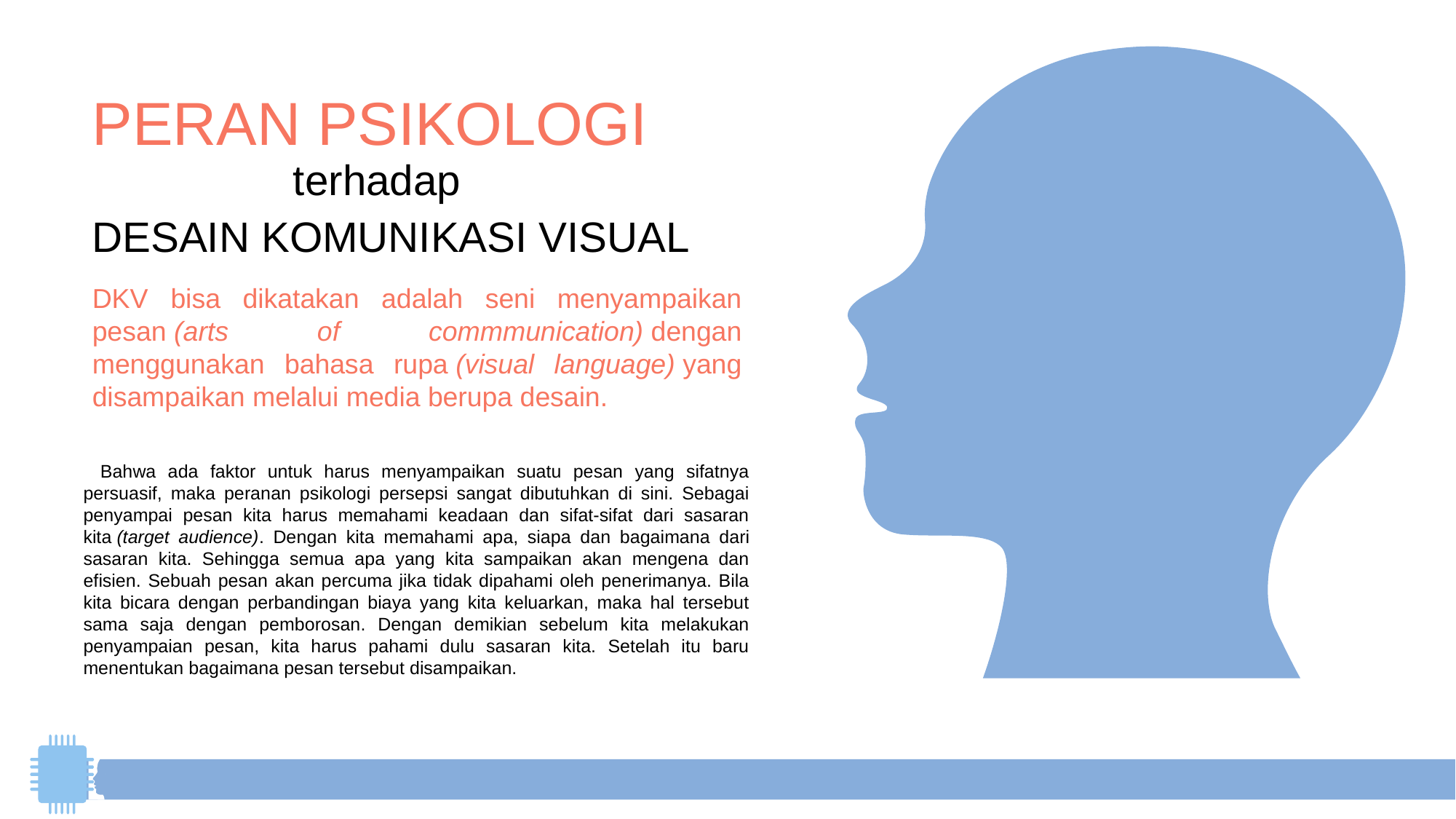

PERAN PSIKOLOGI
terhadap
DESAIN KOMUNIKASI VISUAL
DKV bisa dikatakan adalah seni menyampaikan pesan (arts of commmunication) dengan menggunakan bahasa rupa (visual language) yang disampaikan melalui media berupa desain.
  Bahwa ada faktor untuk harus menyampaikan suatu pesan yang sifatnya persuasif, maka peranan psikologi persepsi sangat dibutuhkan di sini. Sebagai penyampai pesan kita harus memahami keadaan dan sifat-sifat dari sasaran kita (target audience). Dengan kita memahami apa, siapa dan bagaimana dari sasaran kita. Sehingga semua apa yang kita sampaikan akan mengena dan efisien. Sebuah pesan akan percuma jika tidak dipahami oleh penerimanya. Bila kita bicara dengan perbandingan biaya yang kita keluarkan, maka hal tersebut sama saja dengan pemborosan. Dengan demikian sebelum kita melakukan penyampaian pesan, kita harus pahami dulu sasaran kita. Setelah itu baru menentukan bagaimana pesan tersebut disampaikan.